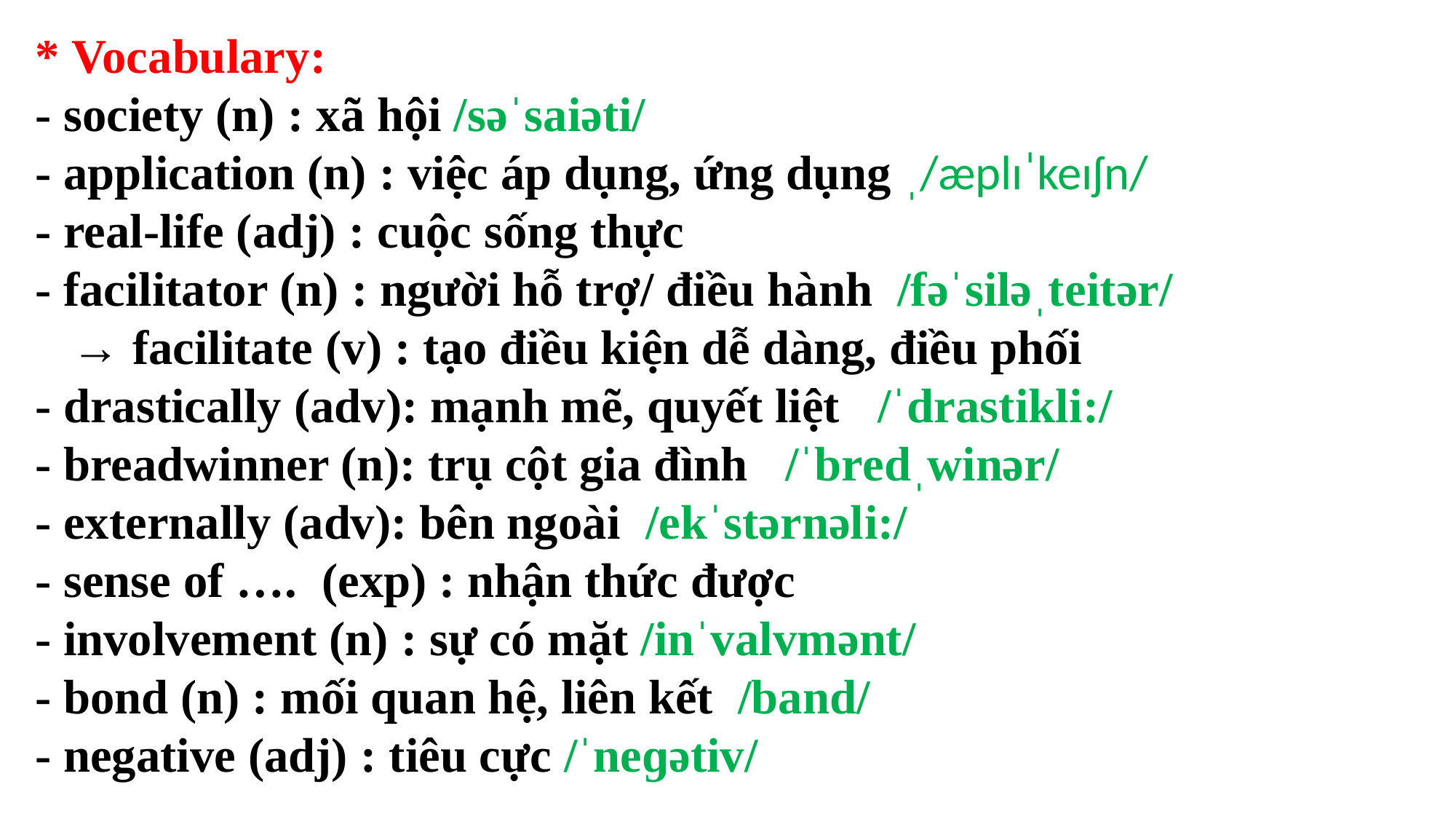

* Vocabulary:
- society (n) : xã hội /səˈsaiəti/
- application (n) : việc áp dụng, ứng dụng ˌ/æplɪˈkeɪʃn/
- real-life (adj) : cuộc sống thực
- facilitator (n) : người hỗ trợ/ điều hành  /fəˈsiləˌteitər/
   → facilitate (v) : tạo điều kiện dễ dàng, điều phối
- drastically (adv): mạnh mẽ, quyết liệt   /ˈdrastikli:/
- breadwinner (n): trụ cột gia đình   /ˈbredˌwinər/
- externally (adv): bên ngoài  /ekˈstərnəli:/
- sense of ….  (exp) : nhận thức được
- involvement (n) : sự có mặt /inˈvalvmənt/
- bond (n) : mối quan hệ, liên kết  /band/
- negative (adj) : tiêu cực /ˈneɡətiv/